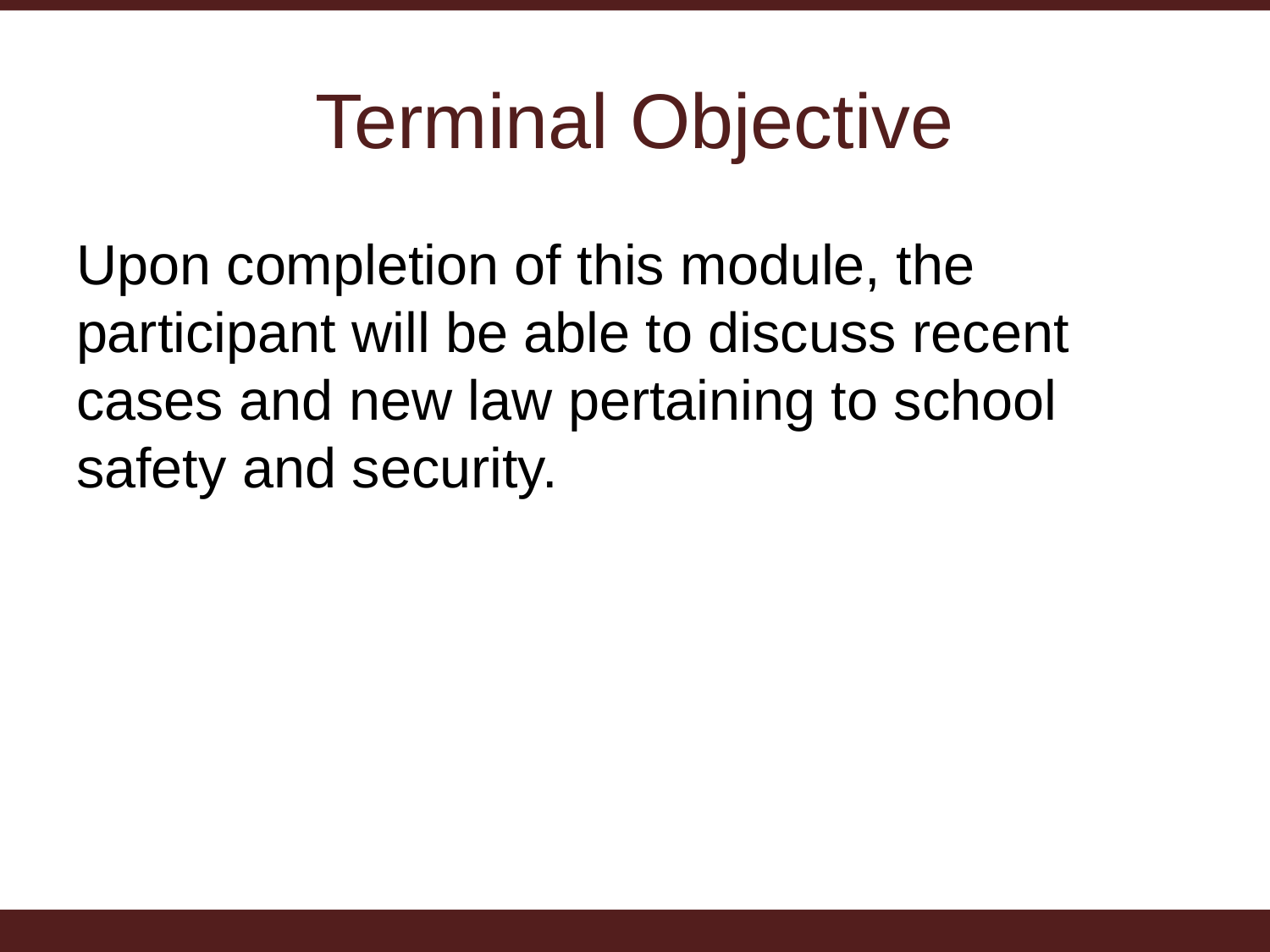

# Terminal Objective
Upon completion of this module, the participant will be able to discuss recent cases and new law pertaining to school safety and security.